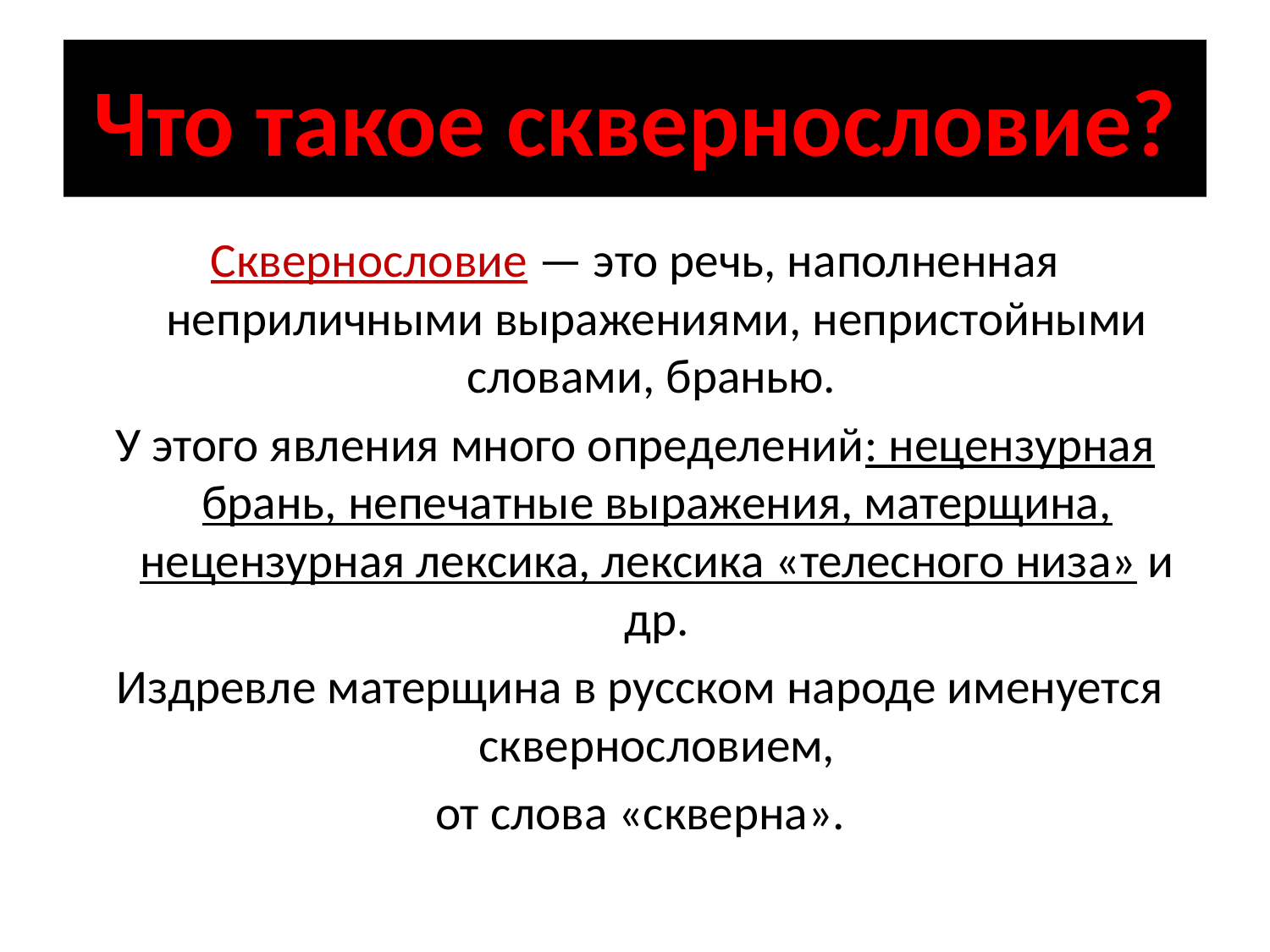

# Что такое сквернословие?
Сквернословие — это речь, наполненная неприличными выражениями, непристойными словами, бранью.
У этого явления много определений: нецензурная брань, непечатные выражения, матерщина, нецензурная лексика, лексика «телесного низа» и др.
 Издревле матерщина в русском народе именуется сквернословием,
 от слова «скверна».